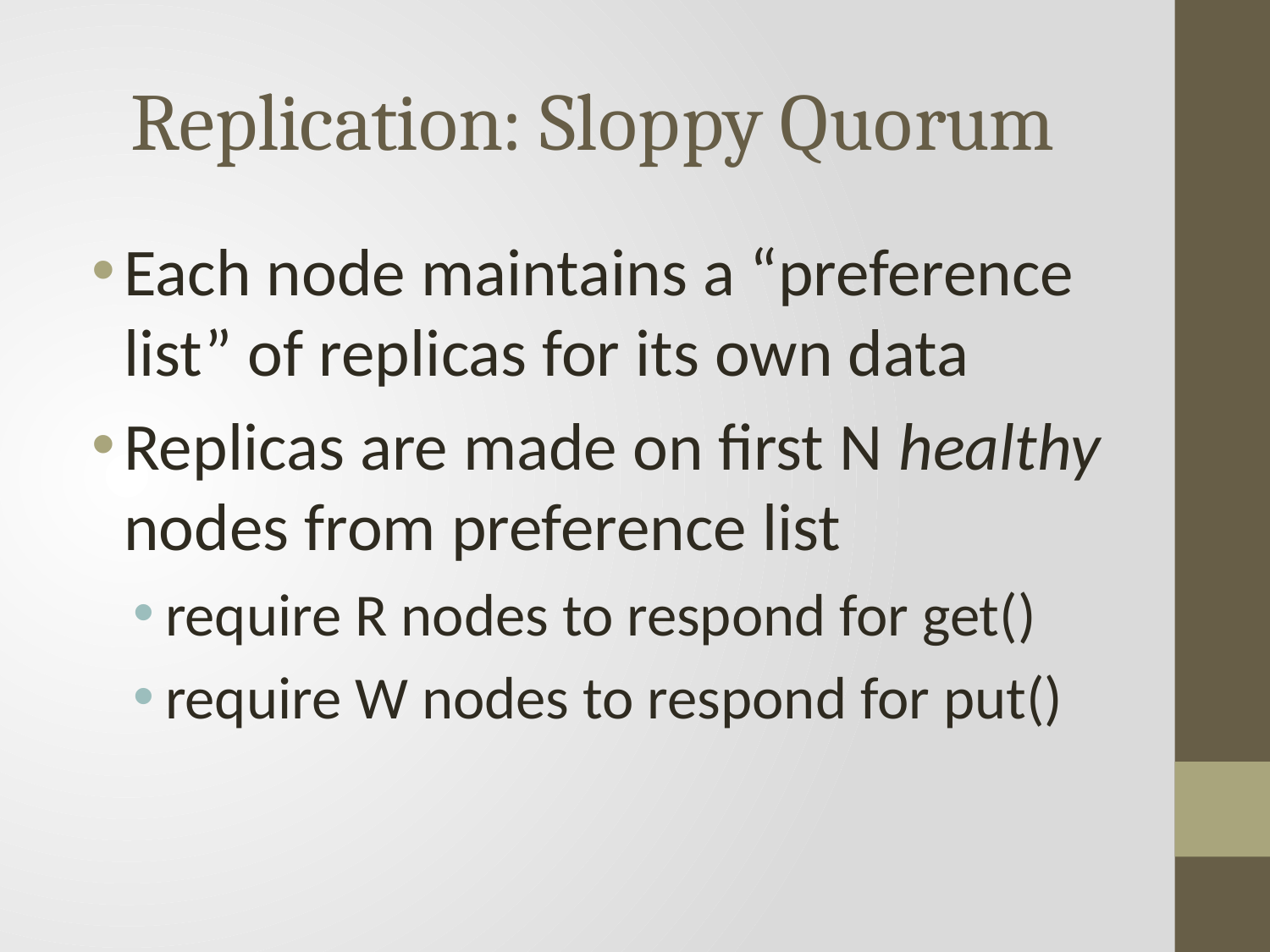

# Replication: Sloppy Quorum
Each node maintains a “preference list” of replicas for its own data
Replicas are made on first N healthy nodes from preference list
require R nodes to respond for get()
require W nodes to respond for put()